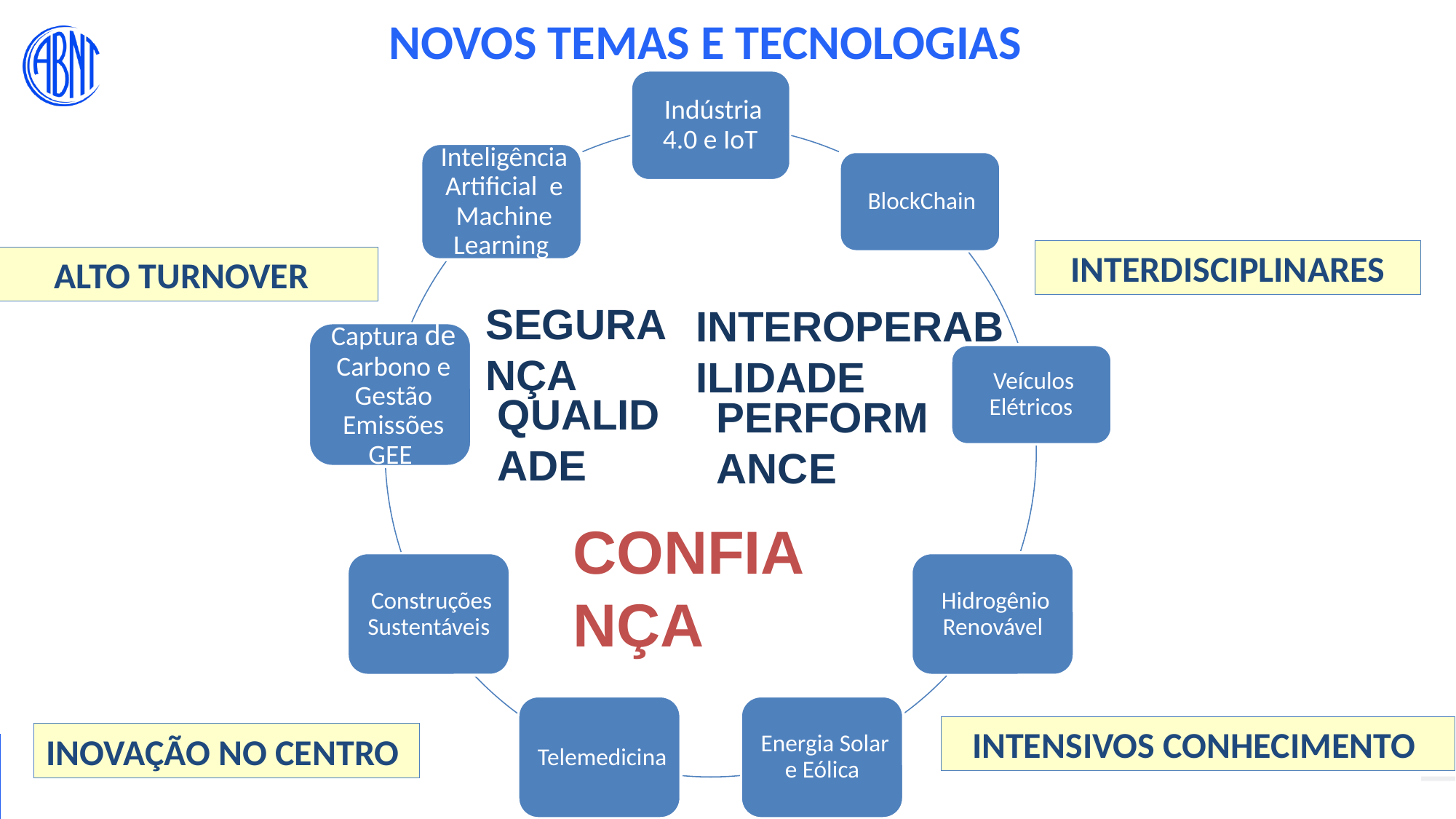

NOVOS TEMAS E TECNOLOGIAS
Indústria 4.0 e IoT
BlockChain
Veículos Elétricos
Hidrogênio Renovável
Energia Solar e Eólica
Telemedicina
Construções Sustentáveis
Captura de Carbono e Gestão Emissões GEE
Inteligência Artificial  e Machine Learning
INTERDISCIPLINARES
ALTO TURNOVER
SEGURANÇA
INTEROPERABILIDADE
QUALIDADE
PERFORMANCE
CONFIANÇA
INTENSIVOS CONHECIMENTO
INOVAÇÃO NO CENTRO